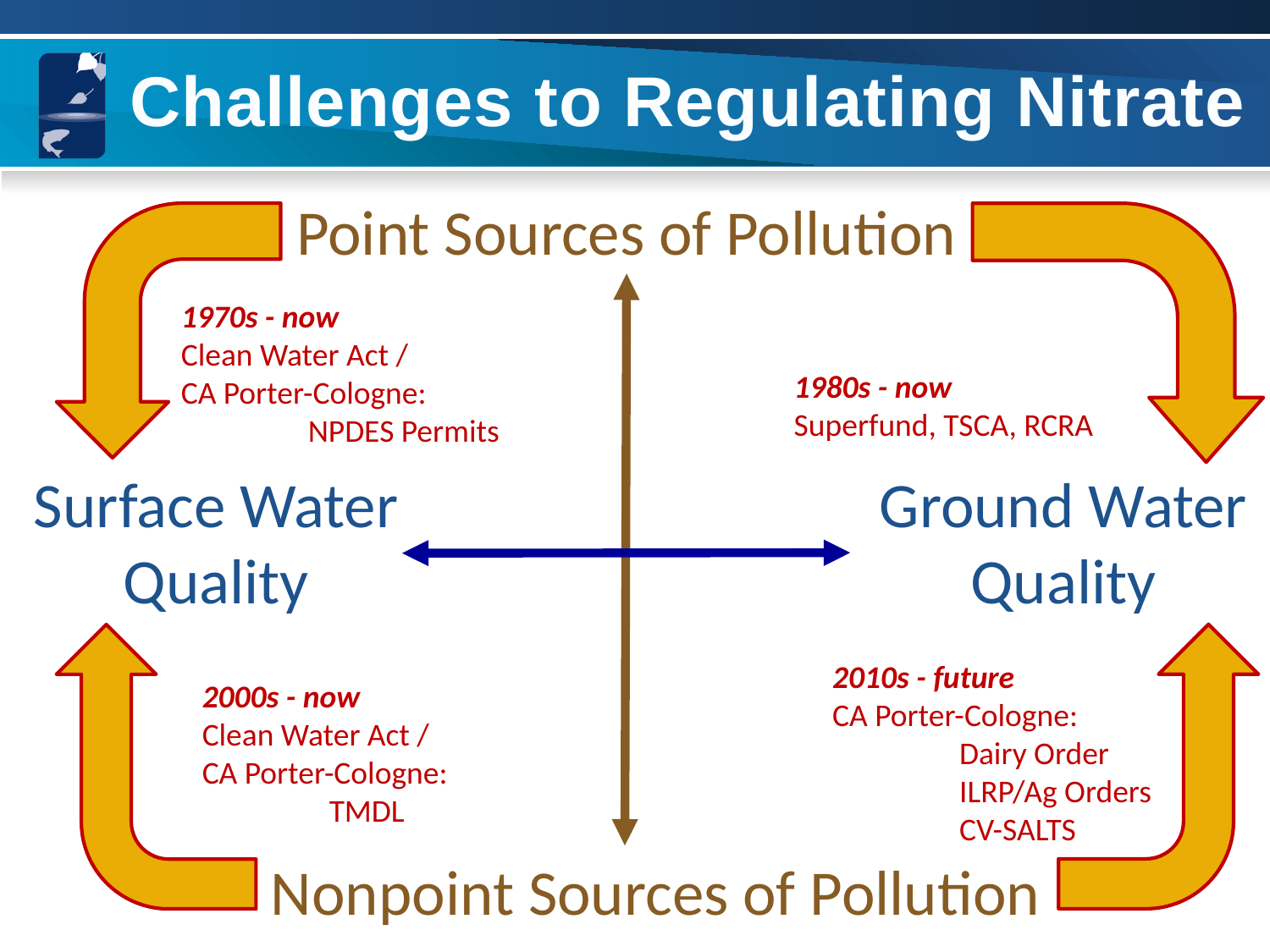

# Challenges to Regulating Nitrate
Point Sources of Pollution

1970s - now
Clean Water Act /
CA Porter-Cologne:                           	NPDES Permits
1980s - now
Superfund, TSCA, RCRA
Surface Water Quality
Ground Water Quality
2010s - future
CA Porter-Cologne:
	Dairy Order
	ILRP/Ag Orders
	CV-SALTS

2000s - now
Clean Water Act /
CA Porter-Cologne:                           	TMDL
Nonpoint Sources of Pollution